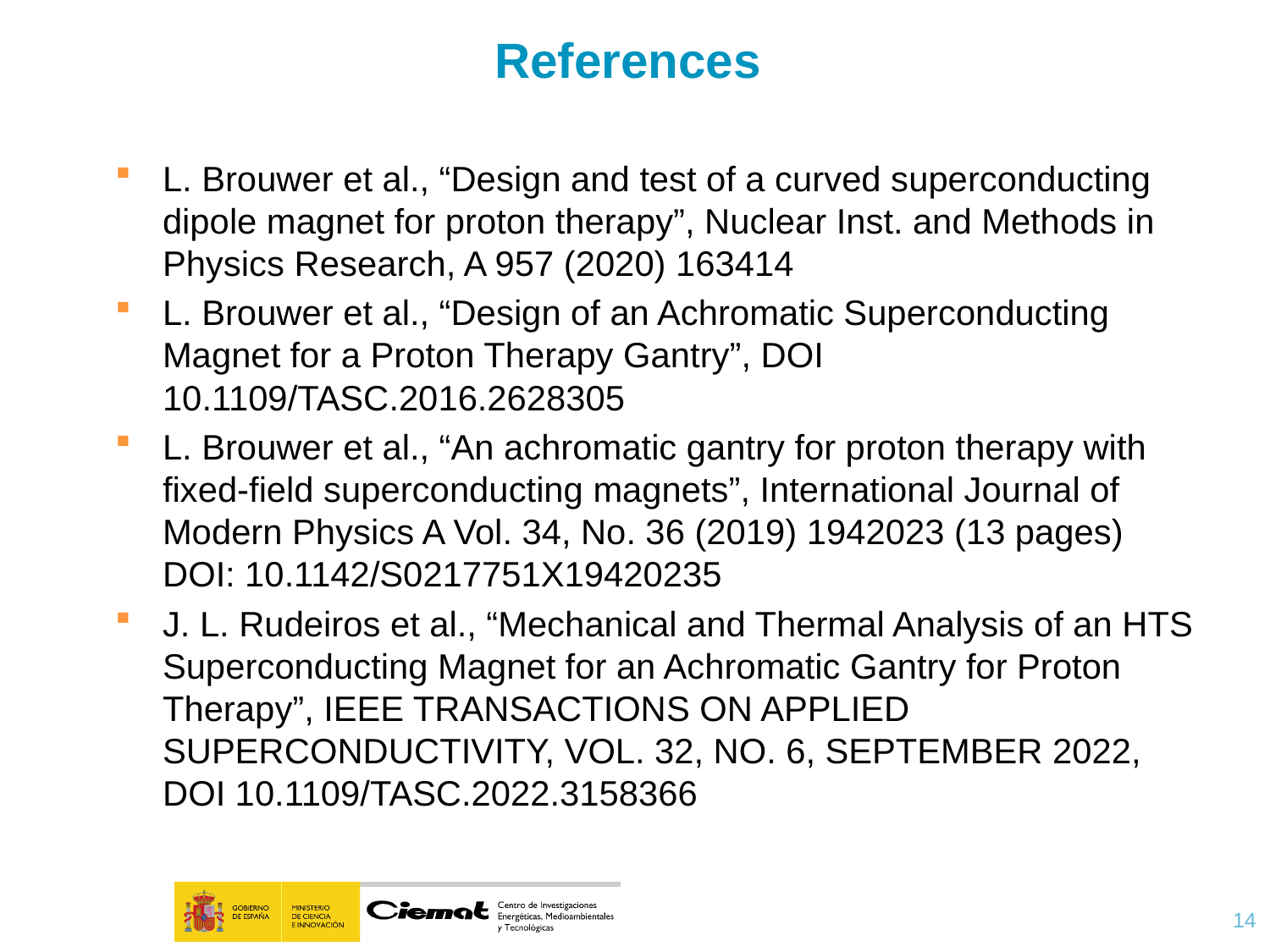

References
L. Brouwer et al., “Design and test of a curved superconducting dipole magnet for proton therapy”, Nuclear Inst. and Methods in Physics Research, A 957 (2020) 163414
L. Brouwer et al., “Design of an Achromatic Superconducting Magnet for a Proton Therapy Gantry”, DOI 10.1109/TASC.2016.2628305
L. Brouwer et al., “An achromatic gantry for proton therapy with fixed-field superconducting magnets”, International Journal of Modern Physics A Vol. 34, No. 36 (2019) 1942023 (13 pages) DOI: 10.1142/S0217751X19420235
J. L. Rudeiros et al., “Mechanical and Thermal Analysis of an HTS Superconducting Magnet for an Achromatic Gantry for Proton Therapy”, IEEE TRANSACTIONS ON APPLIED SUPERCONDUCTIVITY, VOL. 32, NO. 6, SEPTEMBER 2022, DOI 10.1109/TASC.2022.3158366
14